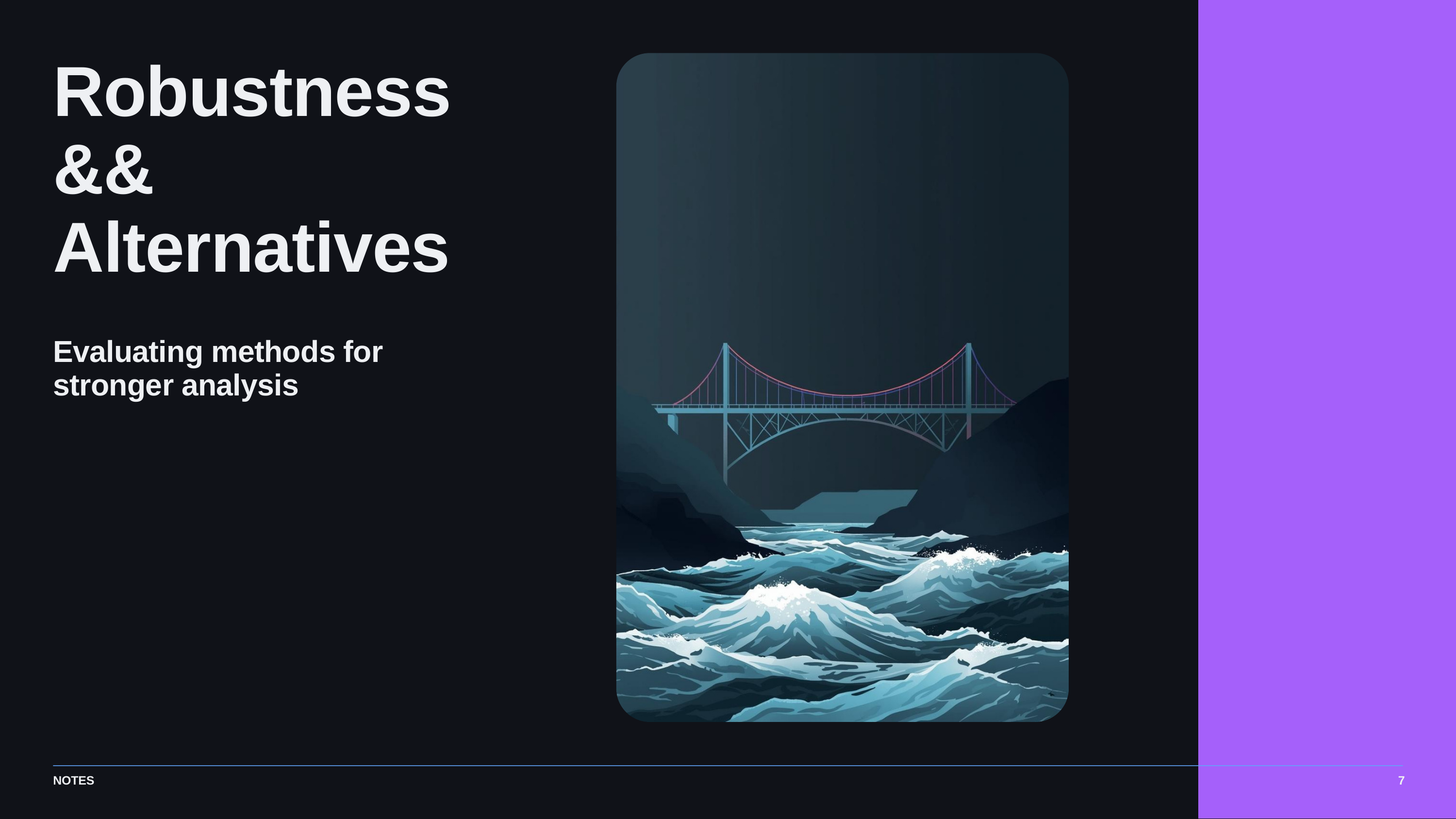

Robustness && Alternatives
Evaluating methods for stronger analysis

7
NOTES